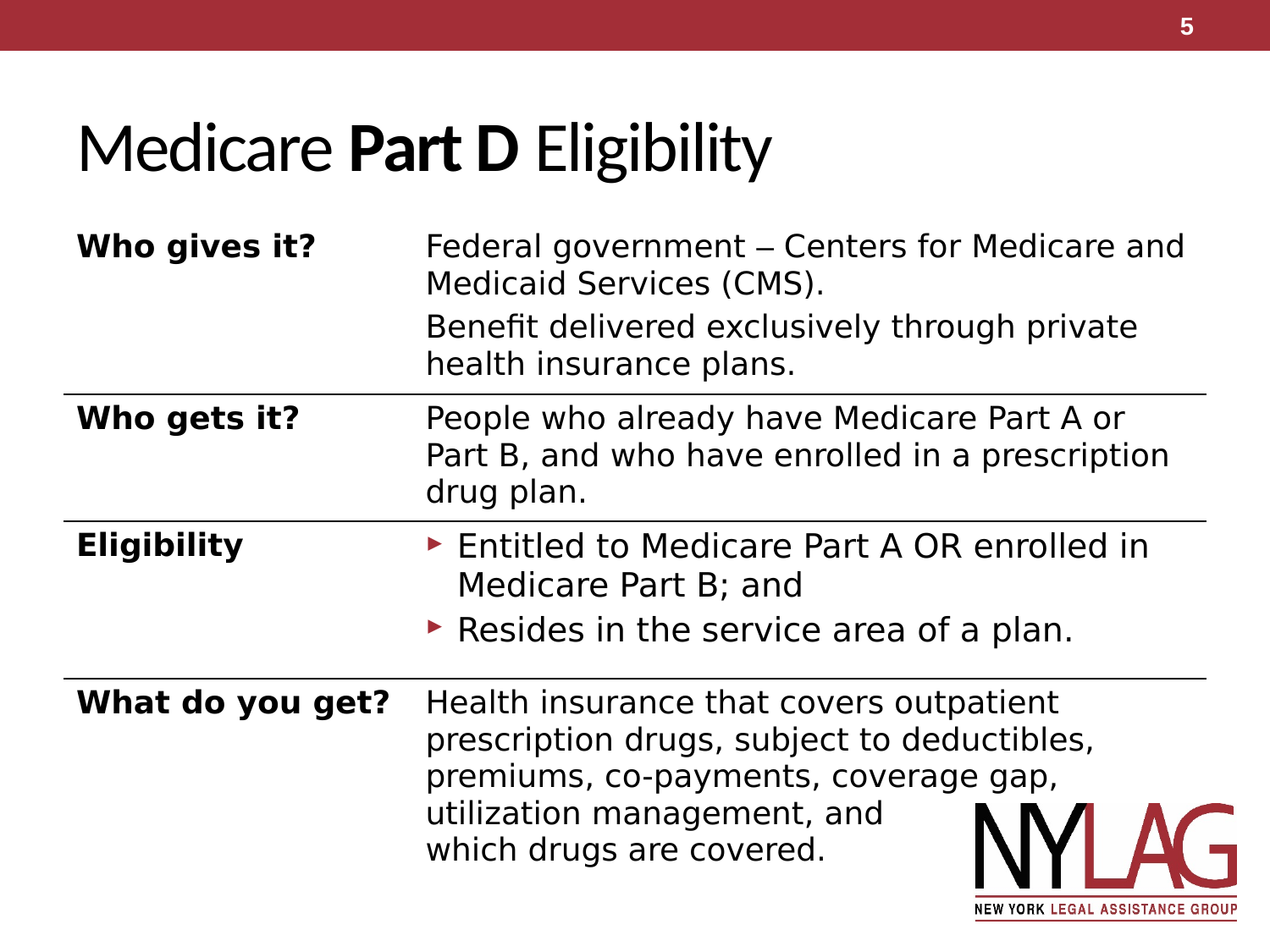

5
# Medicare Part D Eligibility
| Who gives it? | Federal government – Centers for Medicare and Medicaid Services (CMS). Benefit delivered exclusively through private health insurance plans. |
| --- | --- |
| Who gets it? | People who already have Medicare Part A or Part B, and who have enrolled in a prescription drug plan. |
| Eligibility | Entitled to Medicare Part A OR enrolled in Medicare Part B; and Resides in the service area of a plan. |
| What do you get? | Health insurance that covers outpatient prescription drugs, subject to deductibles, premiums, co-payments, coverage gap, utilization management, and which drugs are covered. |